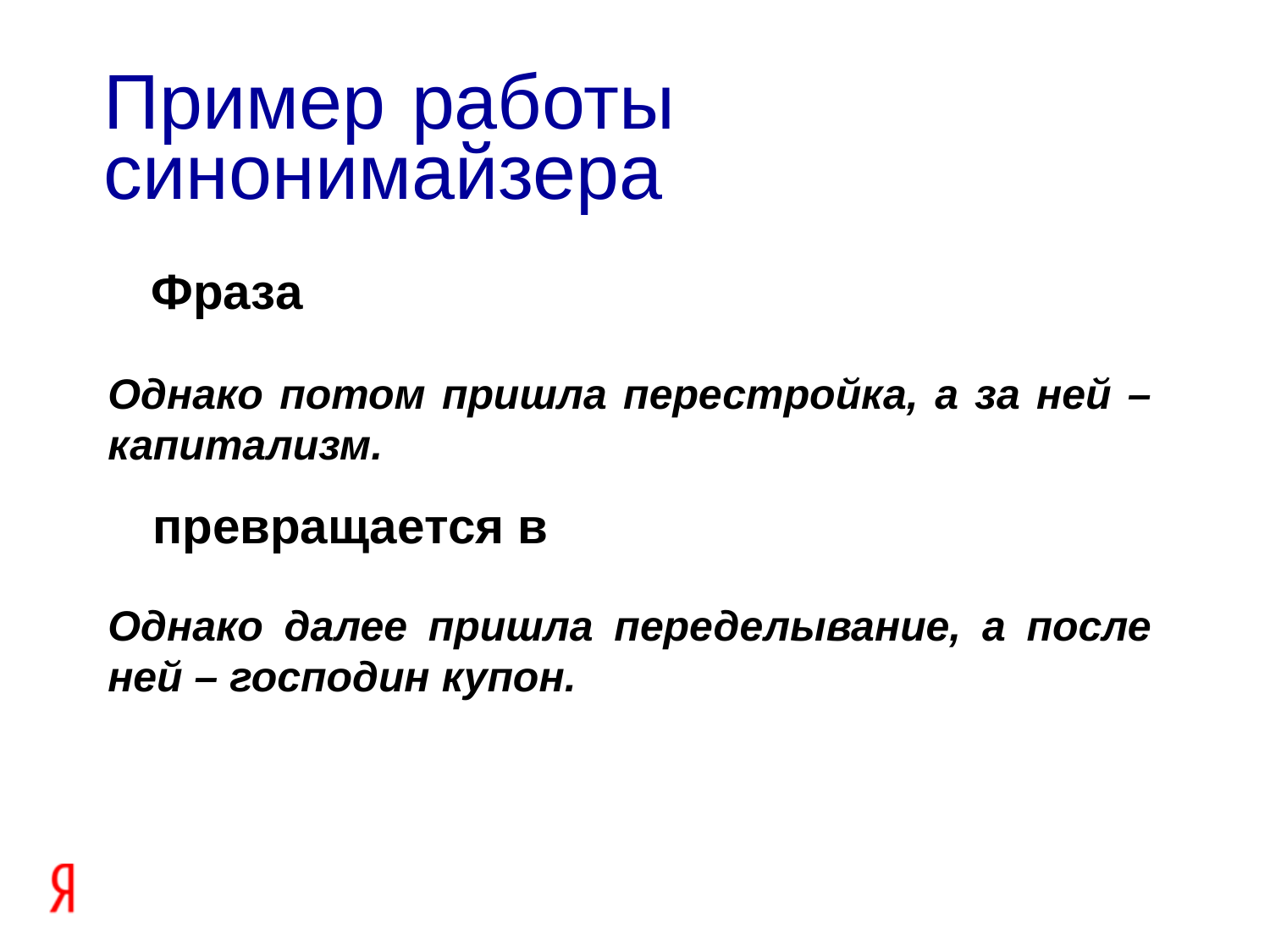

# Пример работы синонимайзера
Фраза
Однако потом пришла перестройка, а за ней – капитализм.
превращается в
Однако далее пришла переделывание, а после ней – господин купон.